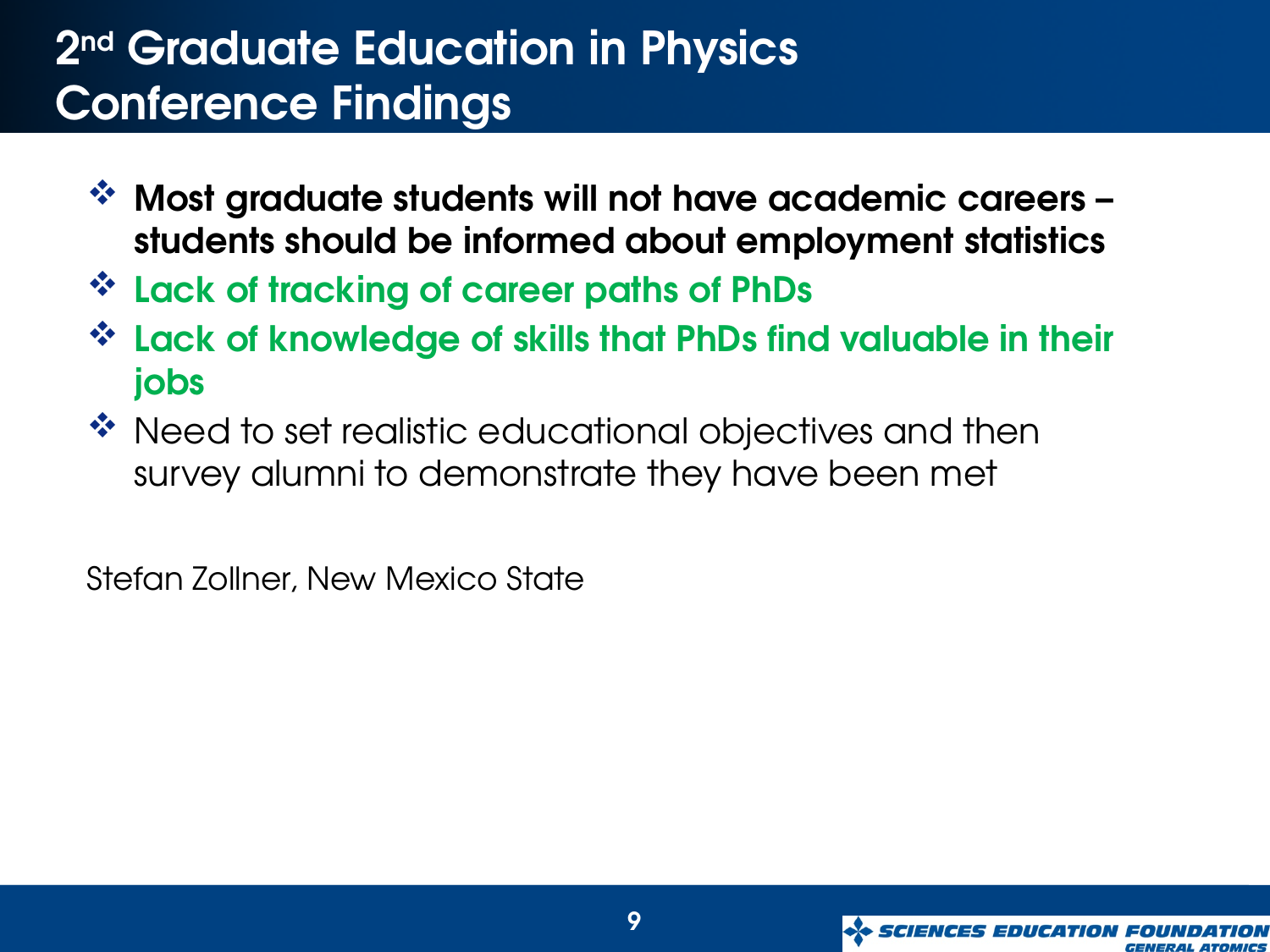

# 2nd Graduate Education in Physics Conference Findings
Most graduate students will not have academic careers – students should be informed about employment statistics
Lack of tracking of career paths of PhDs
Lack of knowledge of skills that PhDs find valuable in their jobs
Need to set realistic educational objectives and then survey alumni to demonstrate they have been met

Stefan Zollner, New Mexico State

9